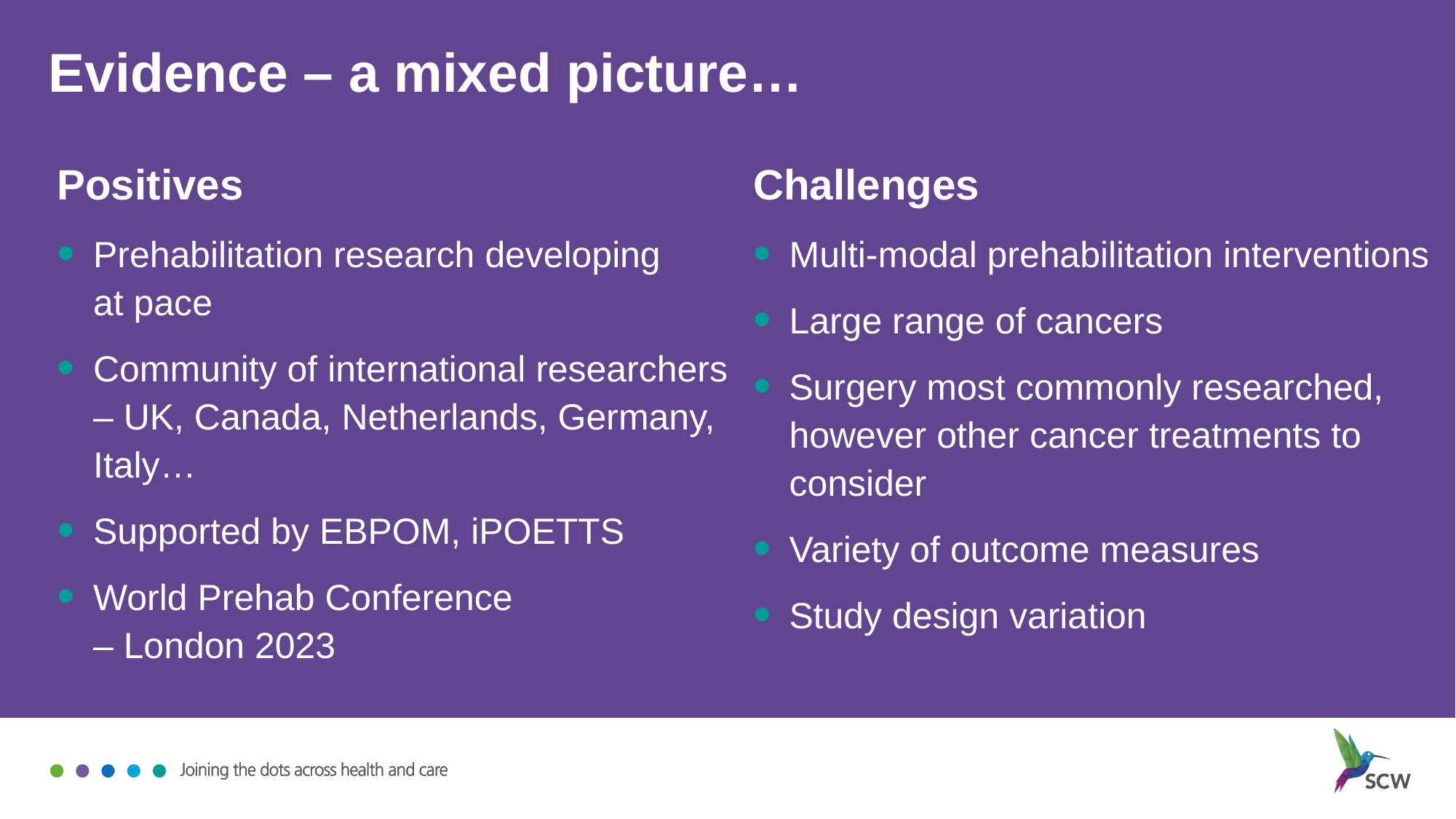

# Evidence – a mixed picture…
Positives
Prehabilitation research developing
at pace
Community of international researchers – UK, Canada, Netherlands, Germany, Italy…
Supported by EBPOM, iPOETTS
World Prehab Conference
– London 2023

Challenges
Multi-modal prehabilitation interventions
Large range of cancers
Surgery most commonly researched, however other cancer treatments to consider
Variety of outcome measures
Study design variation